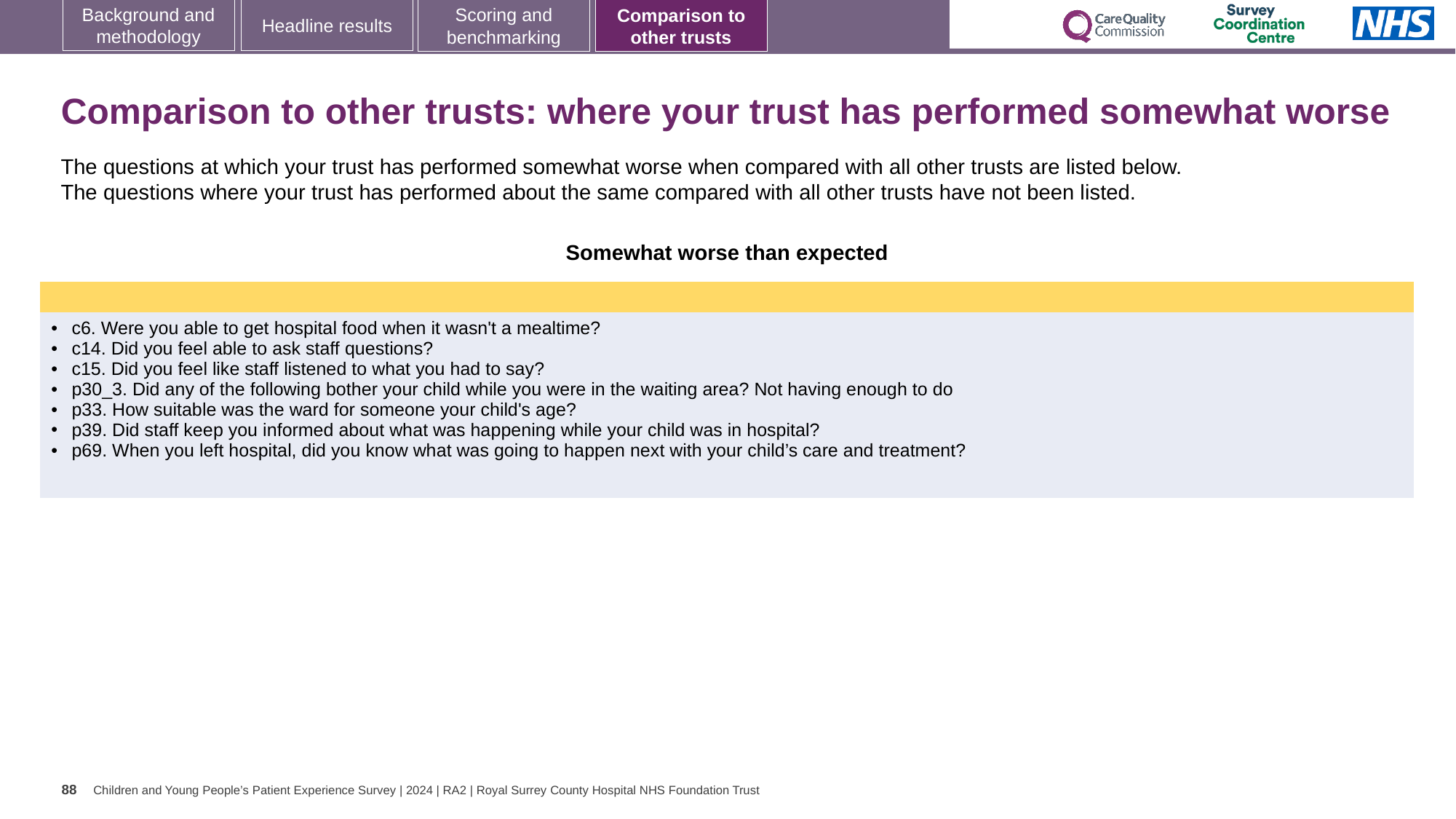

# Comparison to other trusts: where your trust has performed somewhat worse
The questions at which your trust has performed somewhat worse when compared with all other trusts are listed below.
The questions where your trust has performed about the same compared with all other trusts have not been listed.
| Somewhat worse than expected |
| --- |
|  |
| c6. Were you able to get hospital food when it wasn't a mealtime? c14. Did you feel able to ask staff questions? c15. Did you feel like staff listened to what you had to say? p30\_3. Did any of the following bother your child while you were in the waiting area? Not having enough to do p33. How suitable was the ward for someone your child's age? p39. Did staff keep you informed about what was happening while your child was in hospital? p69. When you left hospital, did you know what was going to happen next with your child’s care and treatment? |
88